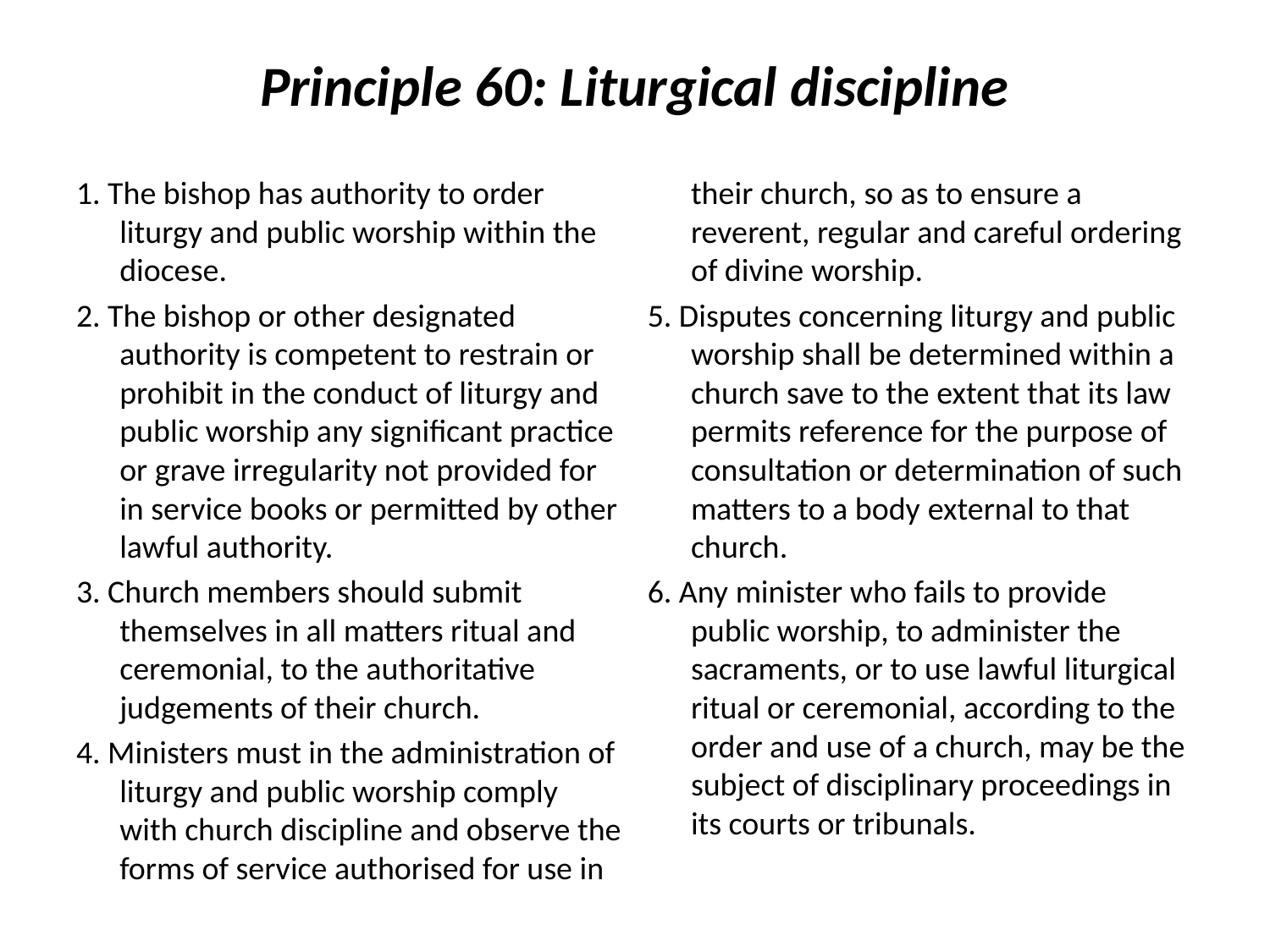

# Principle 60: Liturgical discipline
1. The bishop has authority to order liturgy and public worship within the diocese.
2. The bishop or other designated authority is competent to restrain or prohibit in the conduct of liturgy and public worship any significant practice or grave irregularity not provided for in service books or permitted by other lawful authority.
3. Church members should submit themselves in all matters ritual and ceremonial, to the authoritative  judgements of their church.
4. Ministers must in the administration of liturgy and public worship comply with church discipline and observe the forms of service authorised for use in their church, so as to ensure a reverent, regular and careful ordering of divine worship.
5. Disputes concerning liturgy and public worship shall be determined within a church save to the extent that its law permits reference for the purpose of consultation or determination of such matters to a body external to that church.
6. Any minister who fails to provide public worship, to administer the sacraments, or to use lawful liturgical ritual or ceremonial, according to the order and use of a church, may be the subject of disciplinary proceedings in its courts or tribunals.